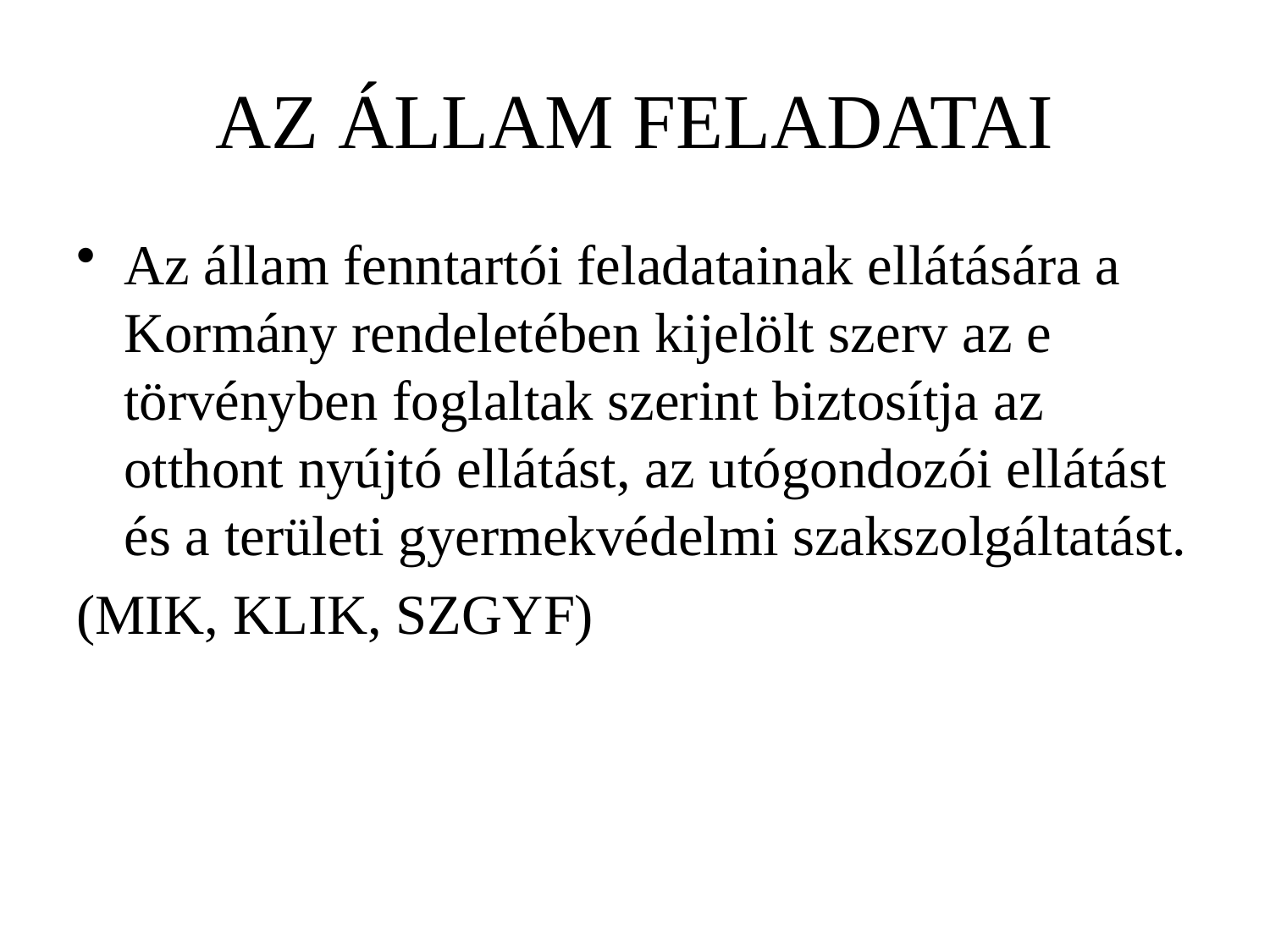

# AZ ÁLLAM FELADATAI
Az állam fenntartói feladatainak ellátására a Kormány rendeletében kijelölt szerv az e törvényben foglaltak szerint biztosítja az otthont nyújtó ellátást, az utógondozói ellátást és a területi gyermekvédelmi szakszolgáltatást.
(MIK, KLIK, SZGYF)